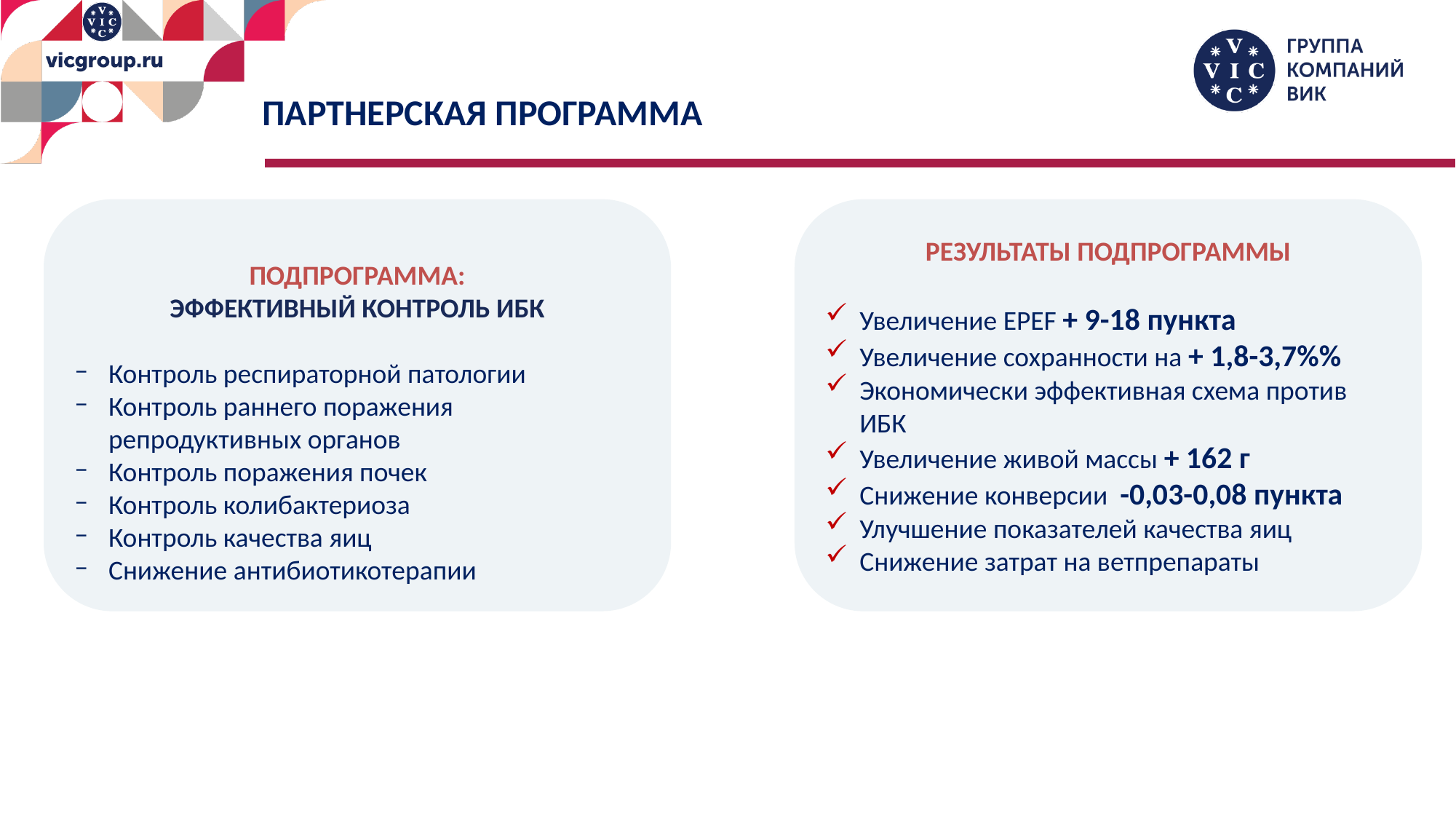

ПАРТНЕРСКАЯ ПРОГРАММА

ПОДПРОГРАММА:
ЭФФЕКТИВНЫЙ КОНТРОЛЬ ИБК

Контроль респираторной патологии
Контроль раннего поражения репродуктивных органов
Контроль поражения почек
Контроль колибактериоза
Контроль качества яиц
Снижение антибиотикотерапии
РЕЗУЛЬТАТЫ ПОДПРОГРАММЫ

Увеличение EPEF + 9-18 пункта
Увеличение сохранности на + 1,8-3,7%%
Экономически эффективная схема против ИБК
Увеличение живой массы + 162 г
Снижение конверсии  -0,03-0,08 пункта
Улучшение показателей качества яиц
Снижение затрат на ветпрепараты